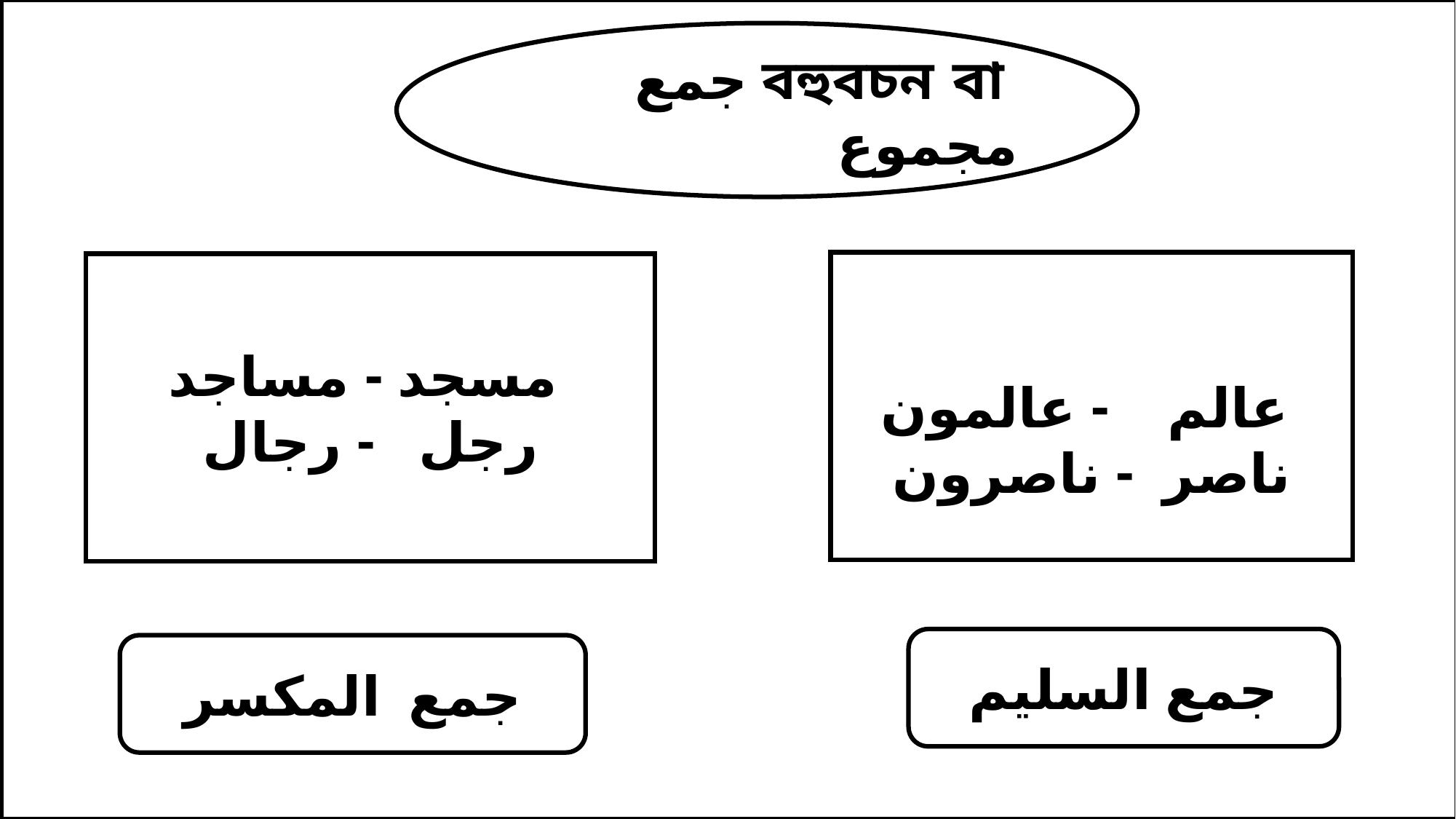

جمع বহুবচন বা  مجموع

عالم    - عالمون
ناصر  - ناصرون
مسجد - مساجد
رجل   - رجال
جمع السليم
جمع  المكسر